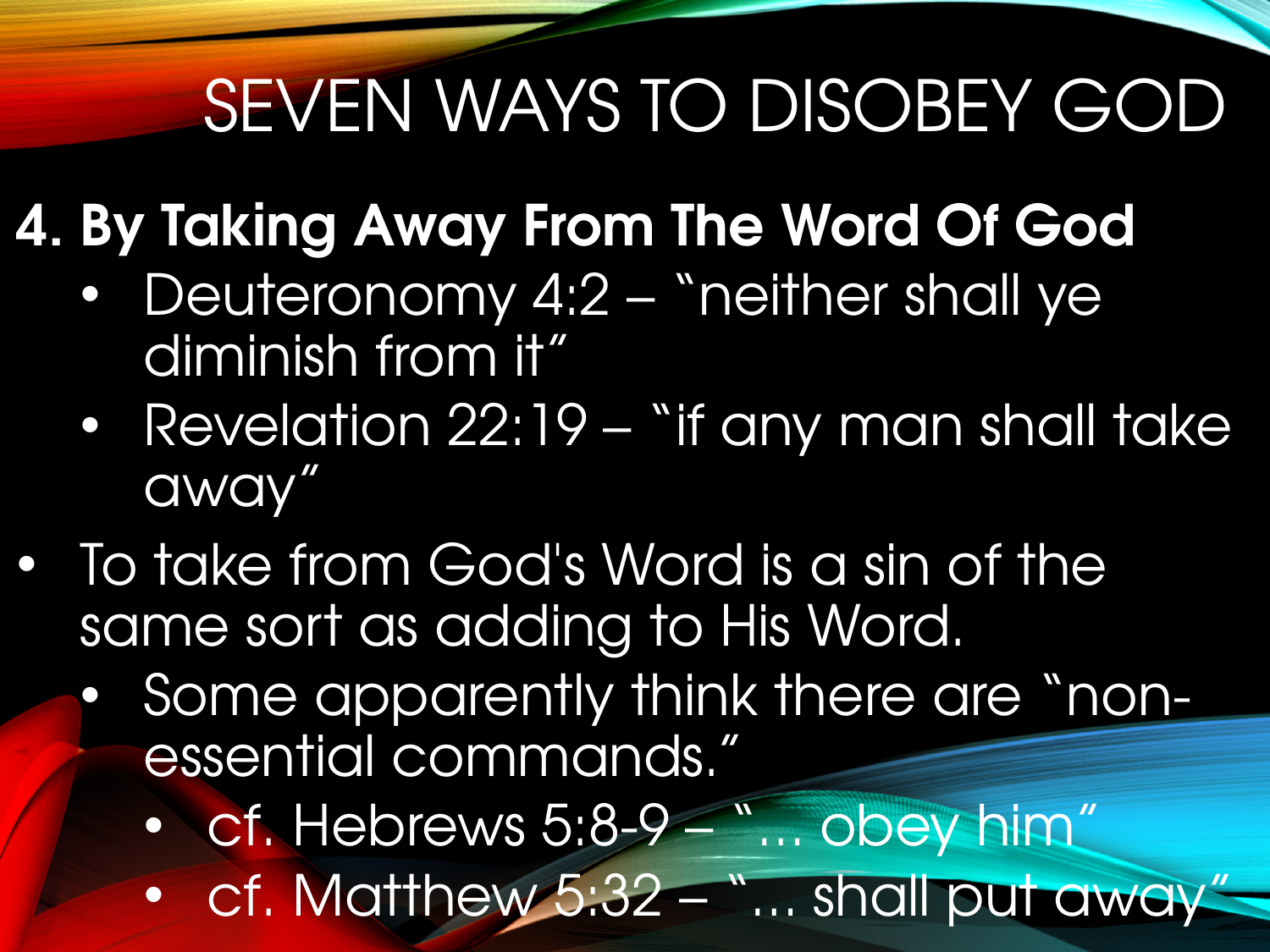

# Seven Ways To Disobey God
4. By Taking Away From The Word Of God
Deuteronomy 4:2 – “neither shall ye diminish from it”
Revelation 22:19 – “if any man shall take away”
To take from God's Word is a sin of the same sort as adding to His Word.
Some apparently think there are “non-essential commands.”
cf. Hebrews 5:8-9 – “… obey him”
cf. Matthew 5:32 – “… shall put away”